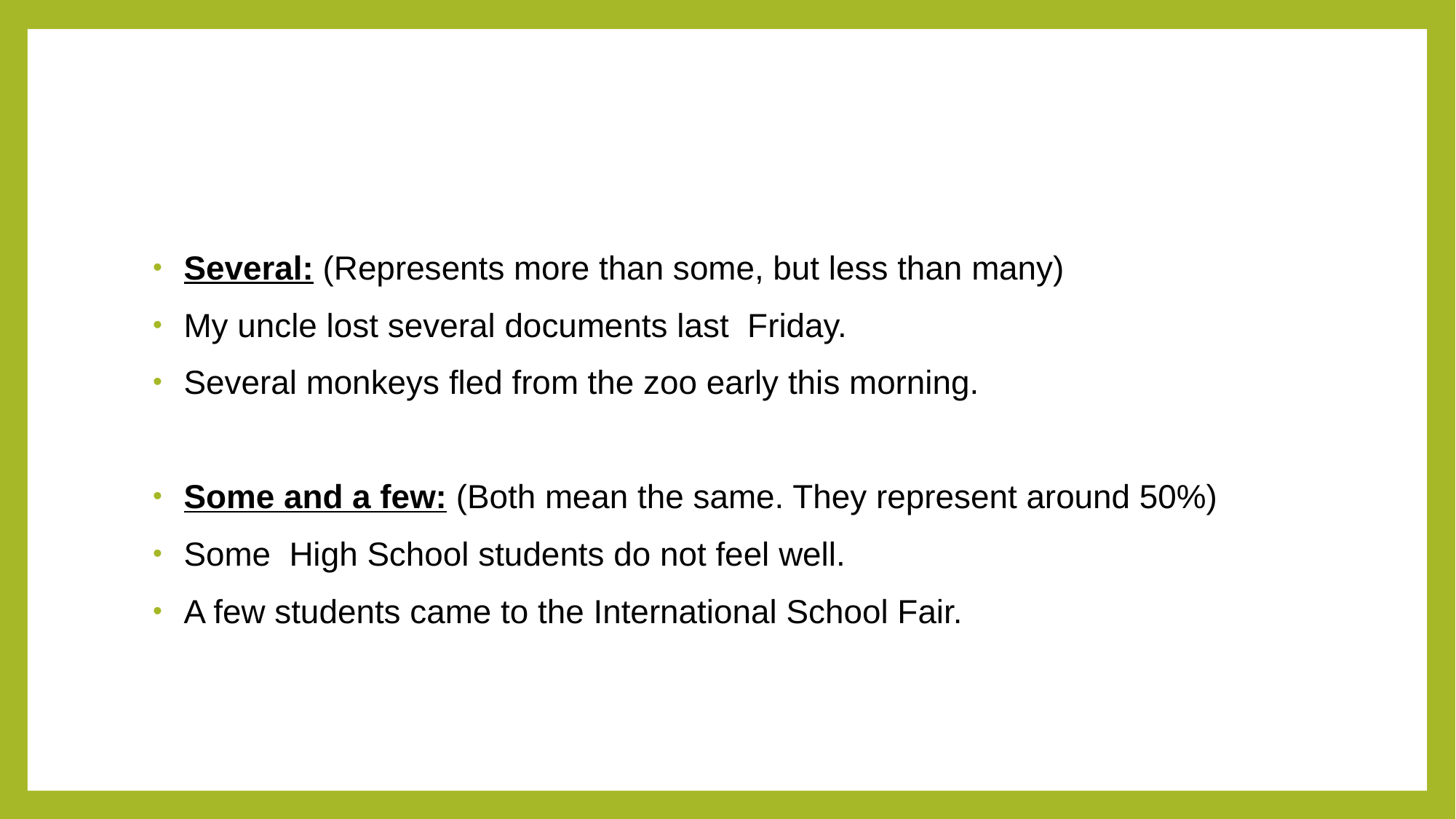

#
 Several: (Represents more than some, but less than many)
 My uncle lost several documents last  Friday.
 Several monkeys fled from the zoo early this morning.

 Some and a few: (Both mean the same. They represent around 50%)
 Some  High School students do not feel well.
 A few students came to the International School Fair.